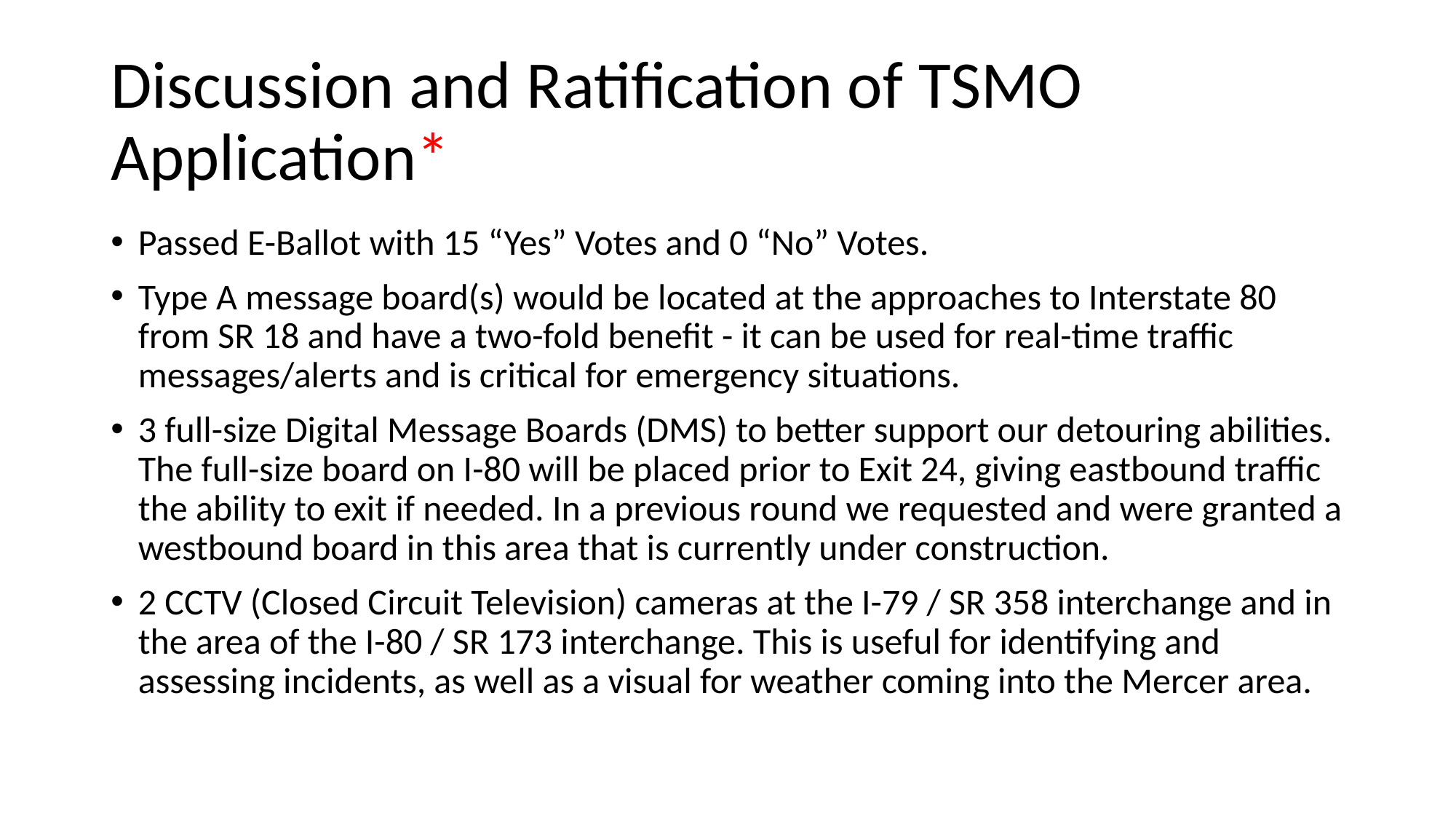

# Discussion and Ratification of TSMO Application*
Passed E-Ballot with 15 “Yes” Votes and 0 “No” Votes.
Type A message board(s) would be located at the approaches to Interstate 80 from SR 18 and have a two-fold benefit - it can be used for real-time traffic messages/alerts and is critical for emergency situations.
3 full-size Digital Message Boards (DMS) to better support our detouring abilities. The full-size board on I-80 will be placed prior to Exit 24, giving eastbound traffic the ability to exit if needed. In a previous round we requested and were granted a westbound board in this area that is currently under construction.
2 CCTV (Closed Circuit Television) cameras at the I-79 / SR 358 interchange and in the area of the I-80 / SR 173 interchange. This is useful for identifying and assessing incidents, as well as a visual for weather coming into the Mercer area.